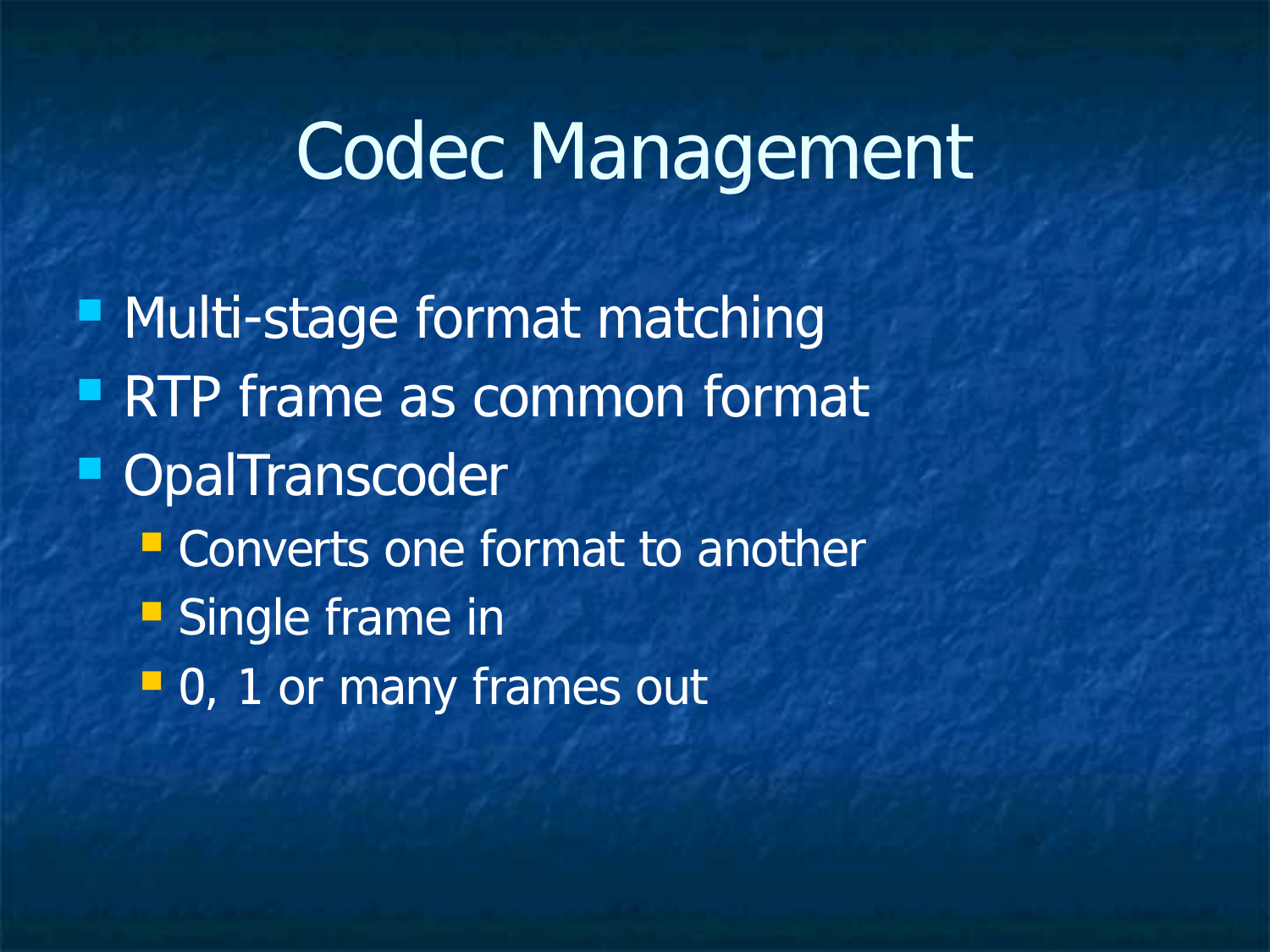

# Codec Management
Multi-stage format matching
RTP frame as common format
OpalTranscoder
Converts one format to another
Single frame in
0, 1 or many frames out